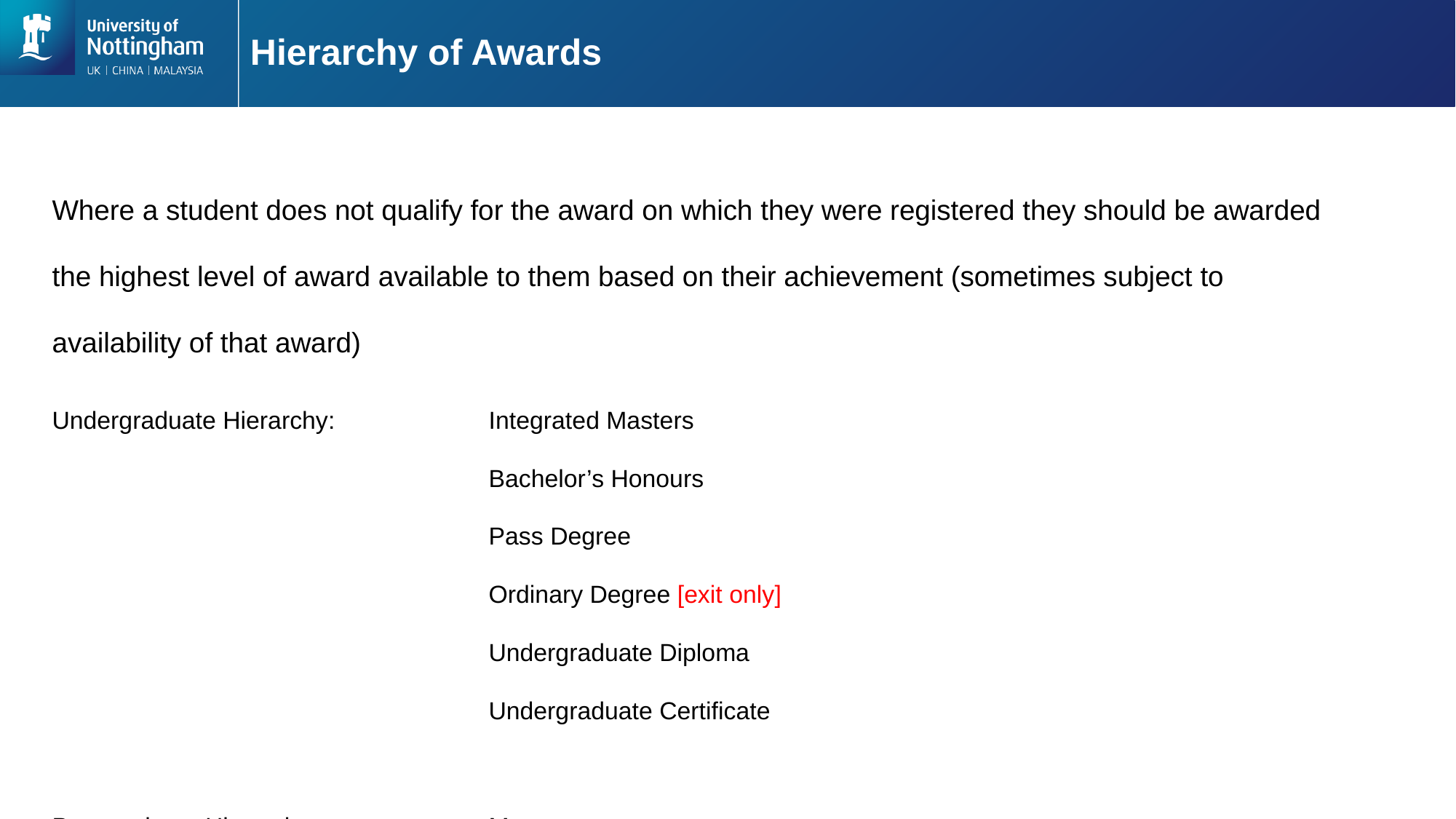

# Hierarchy of Awards
Where a student does not qualify for the award on which they were registered they should be awarded the highest level of award available to them based on their achievement (sometimes subject to availability of that award)
Undergraduate Hierarchy:		Integrated Masters
				Bachelor’s Honours
				Pass Degree
				Ordinary Degree [exit only]
				Undergraduate Diploma
				Undergraduate Certificate

Postgraduate Hierarchy: 		Masters
				Postgraduate Diploma
				Postgraduate Certificate